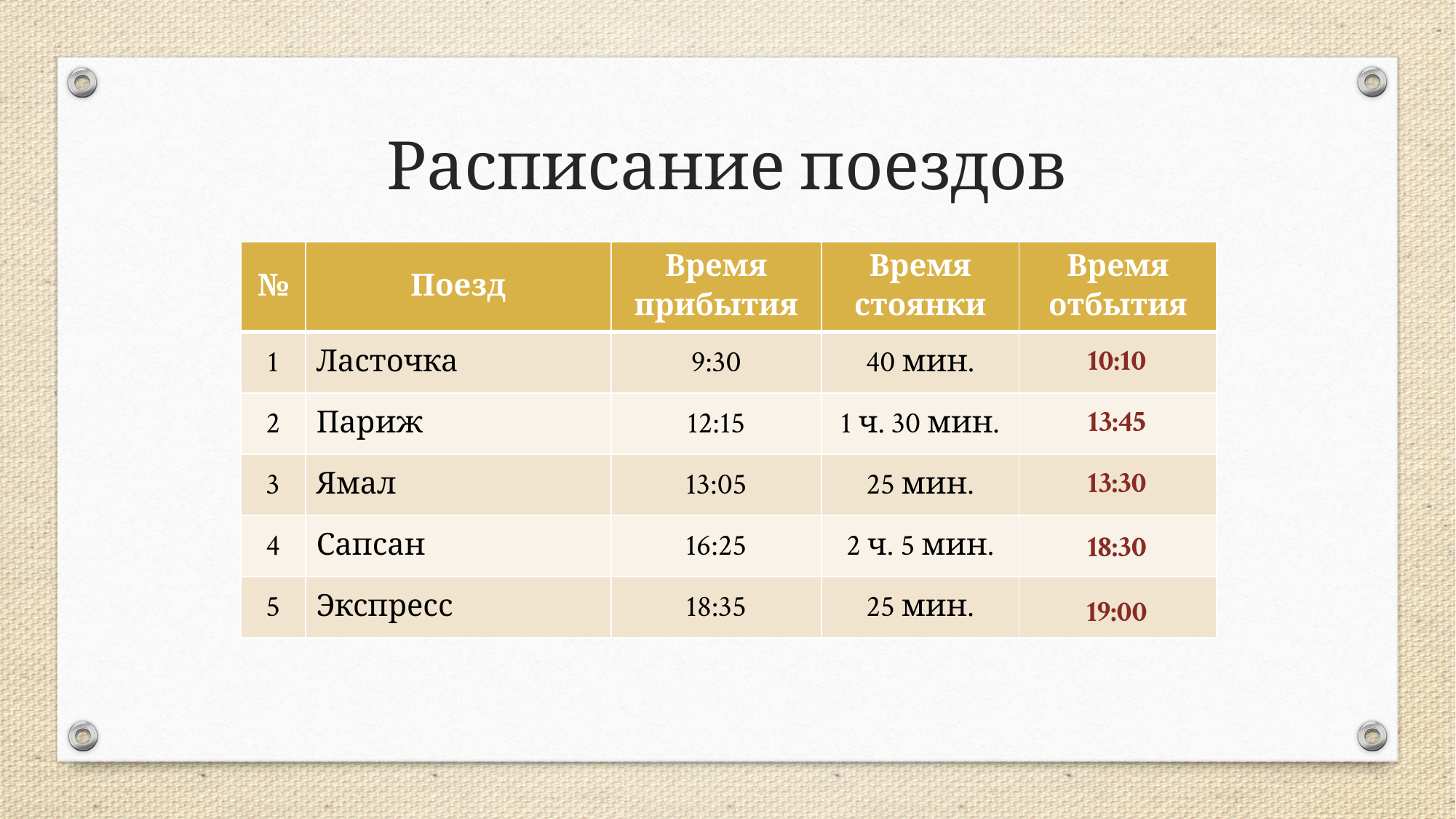

Расписание поездов
| № | Поезд | Время прибытия | Время стоянки | Время отбытия |
| --- | --- | --- | --- | --- |
| 1 | Ласточка | 9:30 | 40 мин. |  |
| 2 | Париж | 12:15 | 1 ч. 30 мин. |  |
| 3 | Ямал | 13:05 | 25 мин. |  |
| 4 | Сапсан | 16:25 | 2 ч. 5 мин. |  |
| 5 | Экспресс | 18:35 | 25 мин. |  |
10:10
13:45
13:30
18:30
19:00